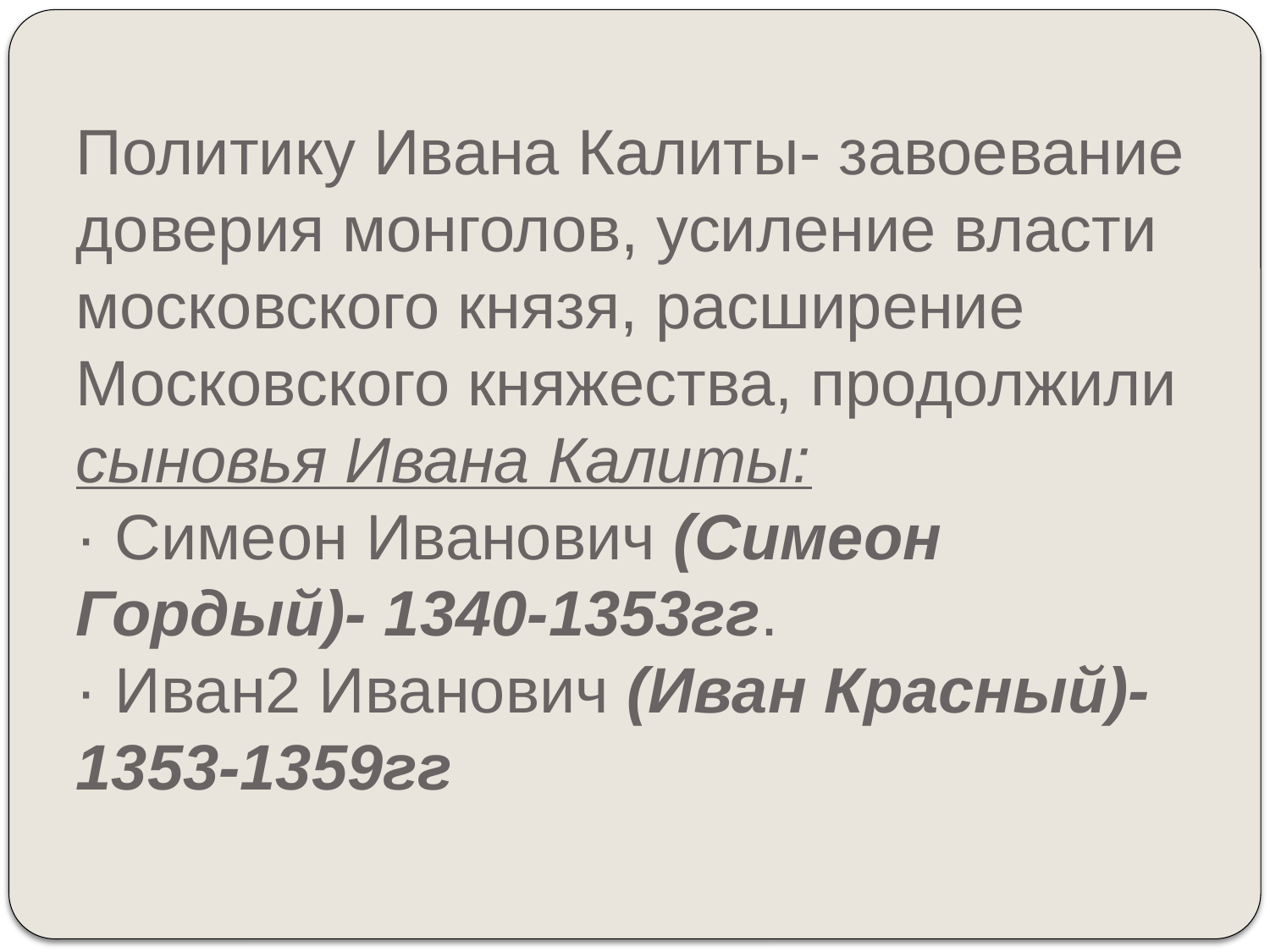

# Политику Ивана Калиты- завоевание доверия монголов, усиление власти московского князя, расширение Московского княжества, продолжили сыновья Ивана Калиты: · Симеон Иванович (Симеон Гордый)- 1340-1353гг. · Иван2 Иванович (Иван Красный)- 1353-1359гг